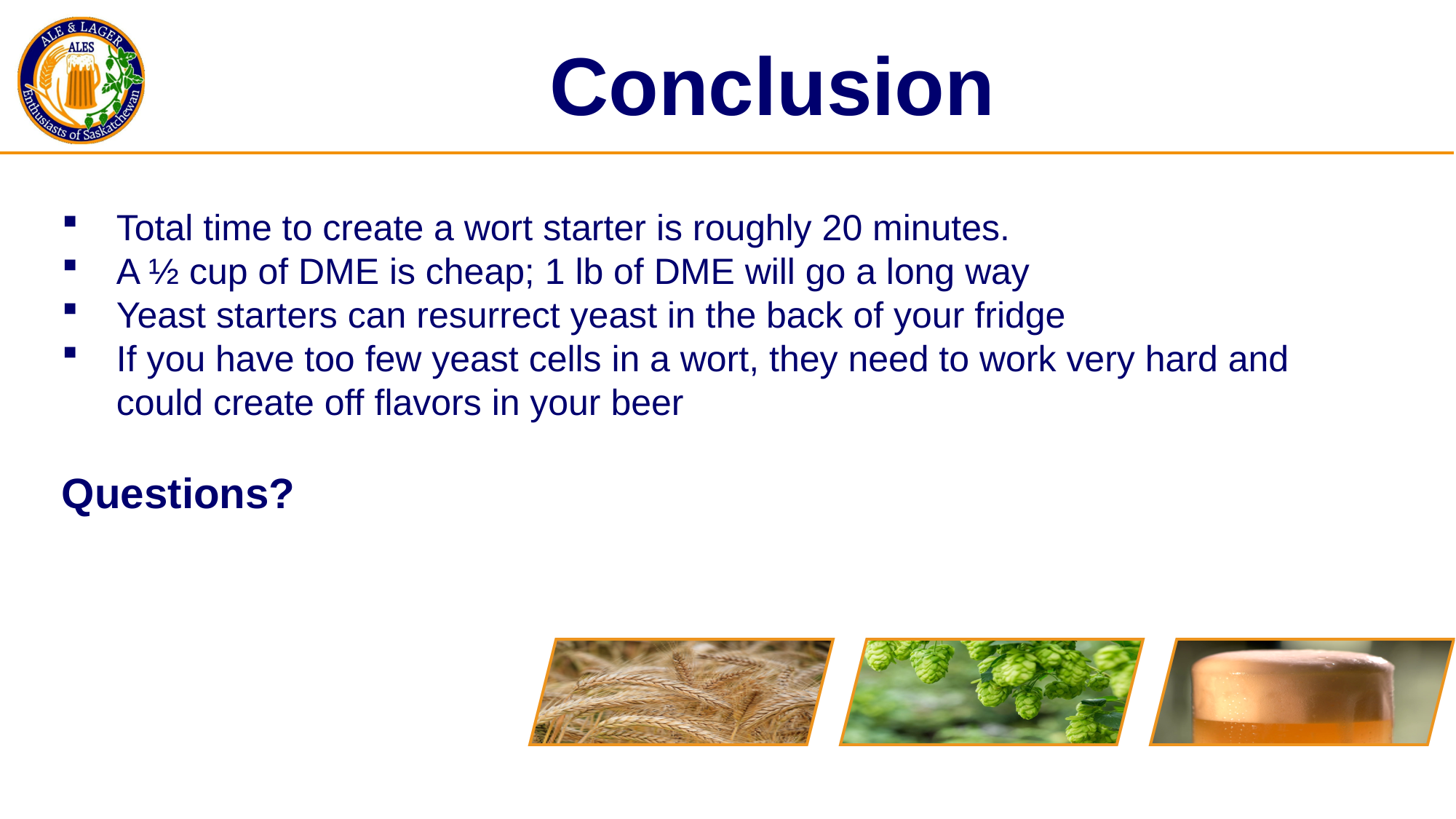

Conclusion
Total time to create a wort starter is roughly 20 minutes.
A ½ cup of DME is cheap; 1 lb of DME will go a long way
Yeast starters can resurrect yeast in the back of your fridge
If you have too few yeast cells in a wort, they need to work very hard and could create off flavors in your beer

Questions?